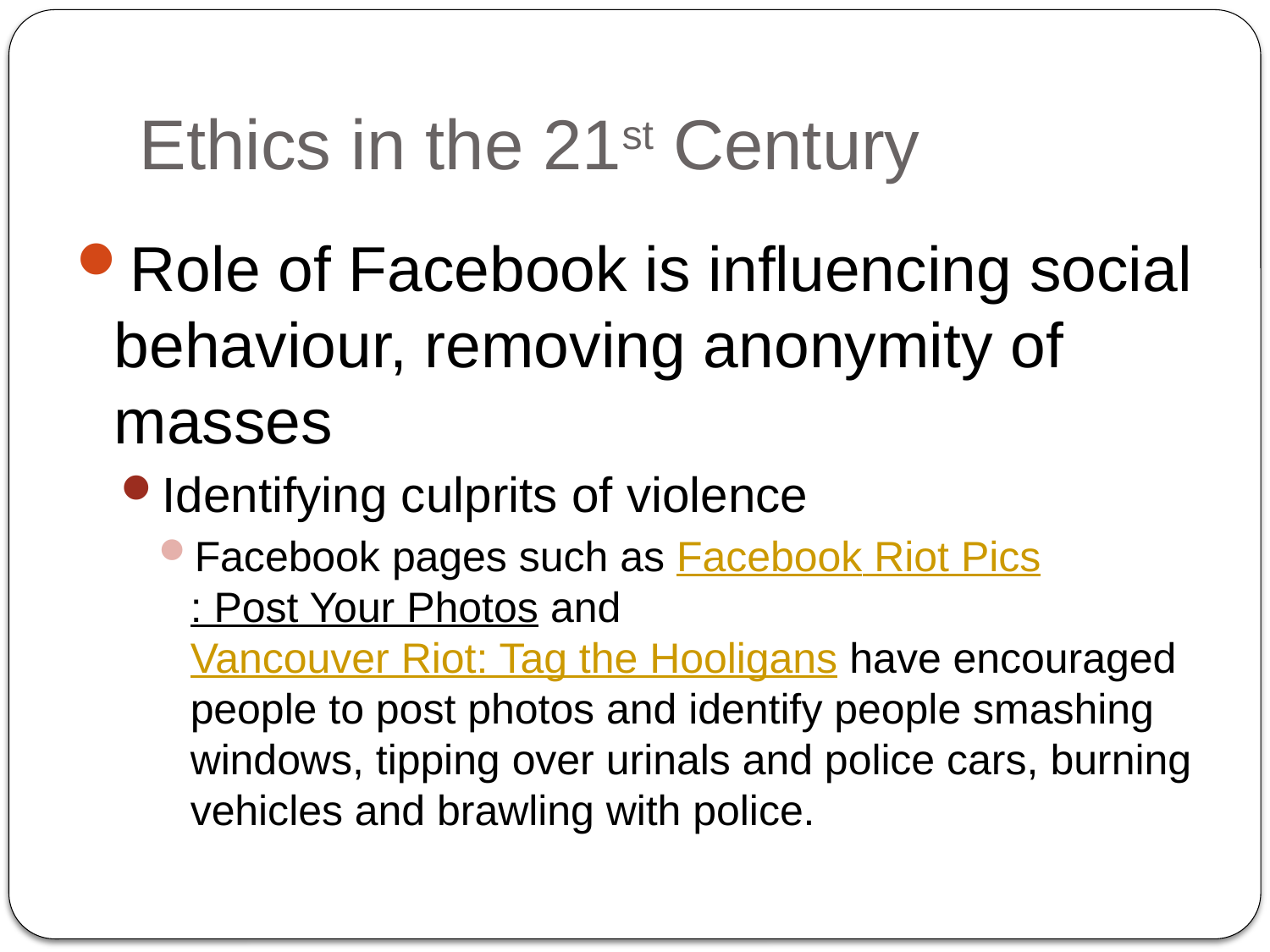

# Ethics in the 21st Century
Role of Facebook is influencing social behaviour, removing anonymity of masses
Identifying culprits of violence
Facebook pages such as Facebook Riot Pics: Post Your Photos and Vancouver Riot: Tag the Hooligans have encouraged people to post photos and identify people smashing windows, tipping over urinals and police cars, burning vehicles and brawling with police.